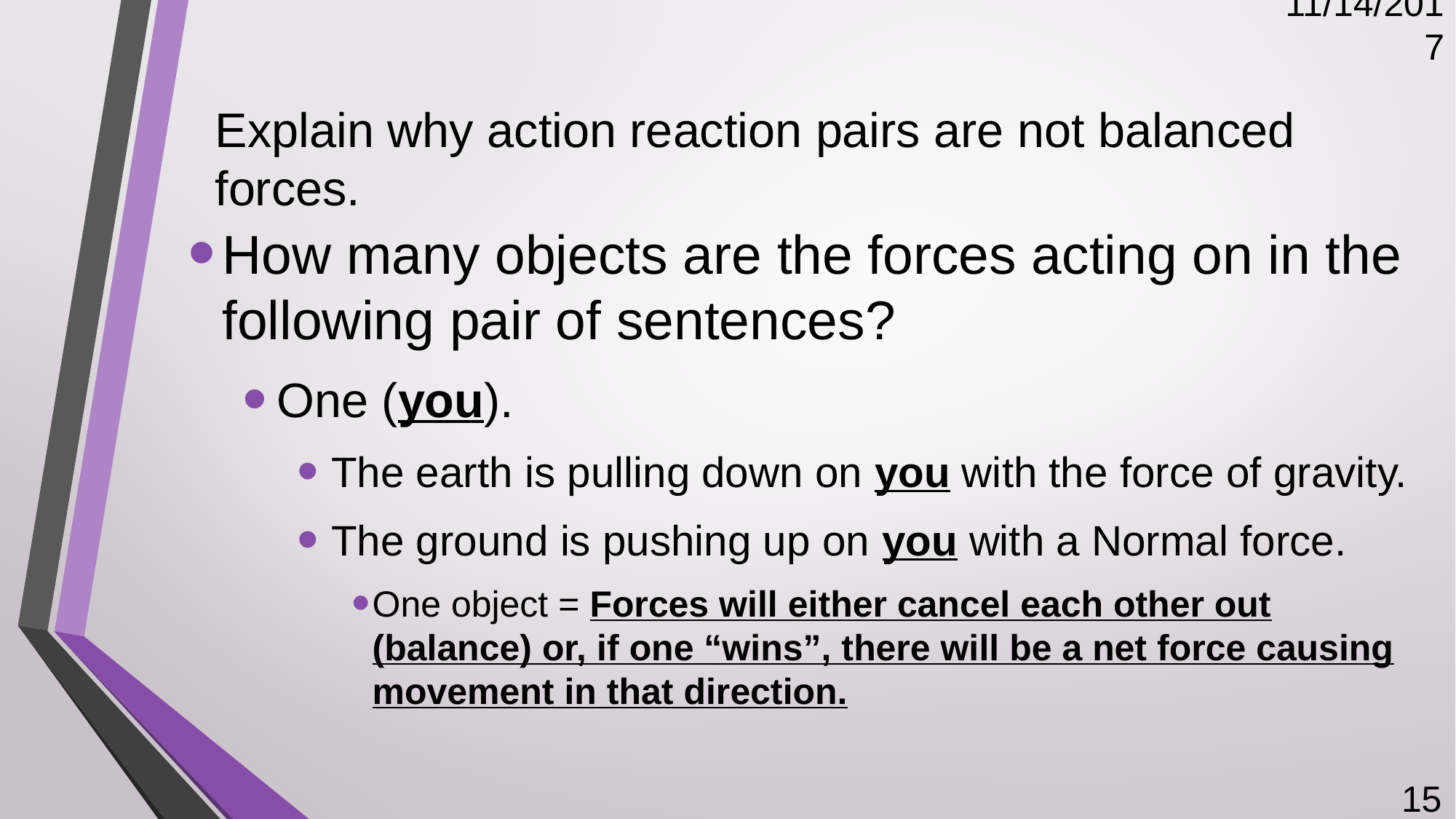

11/14/2017
# Explain why action reaction pairs are not balanced forces.
How many objects are the forces acting on in the following pair of sentences?
One (you).
The earth is pulling down on you with the force of gravity.
The ground is pushing up on you with a Normal force.
One object = Forces will either cancel each other out (balance) or, if one “wins”, there will be a net force causing movement in that direction.

15